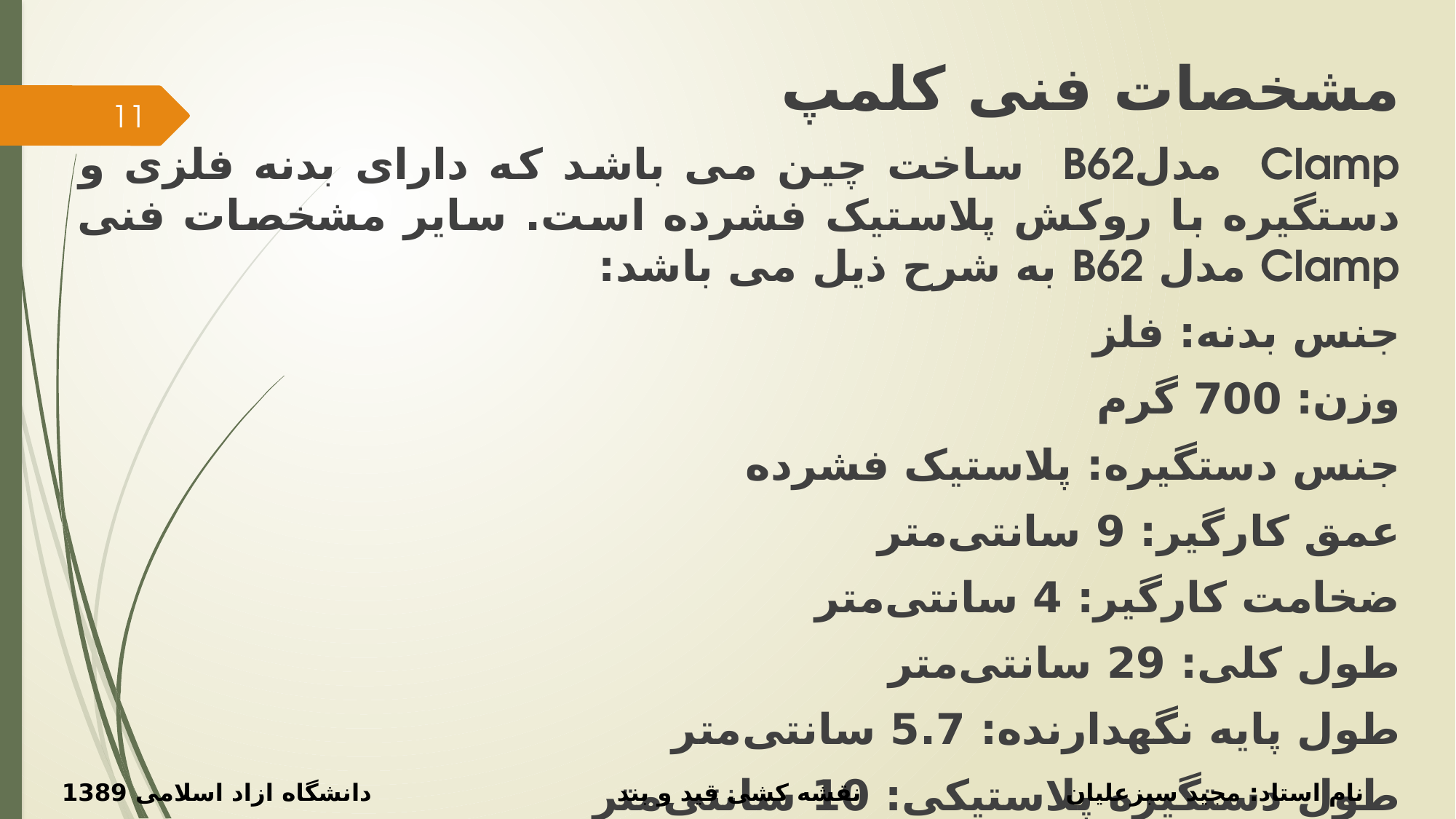

مشخصات فنی کلمپ
Clamp  مدلB62  ساخت چین می باشد که دارای بدنه فلزی و دستگیره با روکش پلاستیک فشرده است. سایر مشخصات فنی Clamp مدل B62 به شرح ذیل می باشد:
جنس بدنه: فلز
وزن: 700 گرم
جنس دستگیره: پلاستیک فشرده
عمق کارگیر: 9 سانتی‌متر
ضخامت کارگیر: 4 سانتی‌متر
طول کلی: 29 سانتی‌متر
طول پایه نگهدارنده: 5.7 سانتی‌متر
طول دستگیره پلاستیکی: 10 سانتی‌متر

11
نام استاد: مجید سبزعلیان                         نقشه کشی قید و بند                              دانشگاه ازاد اسلامی 1389